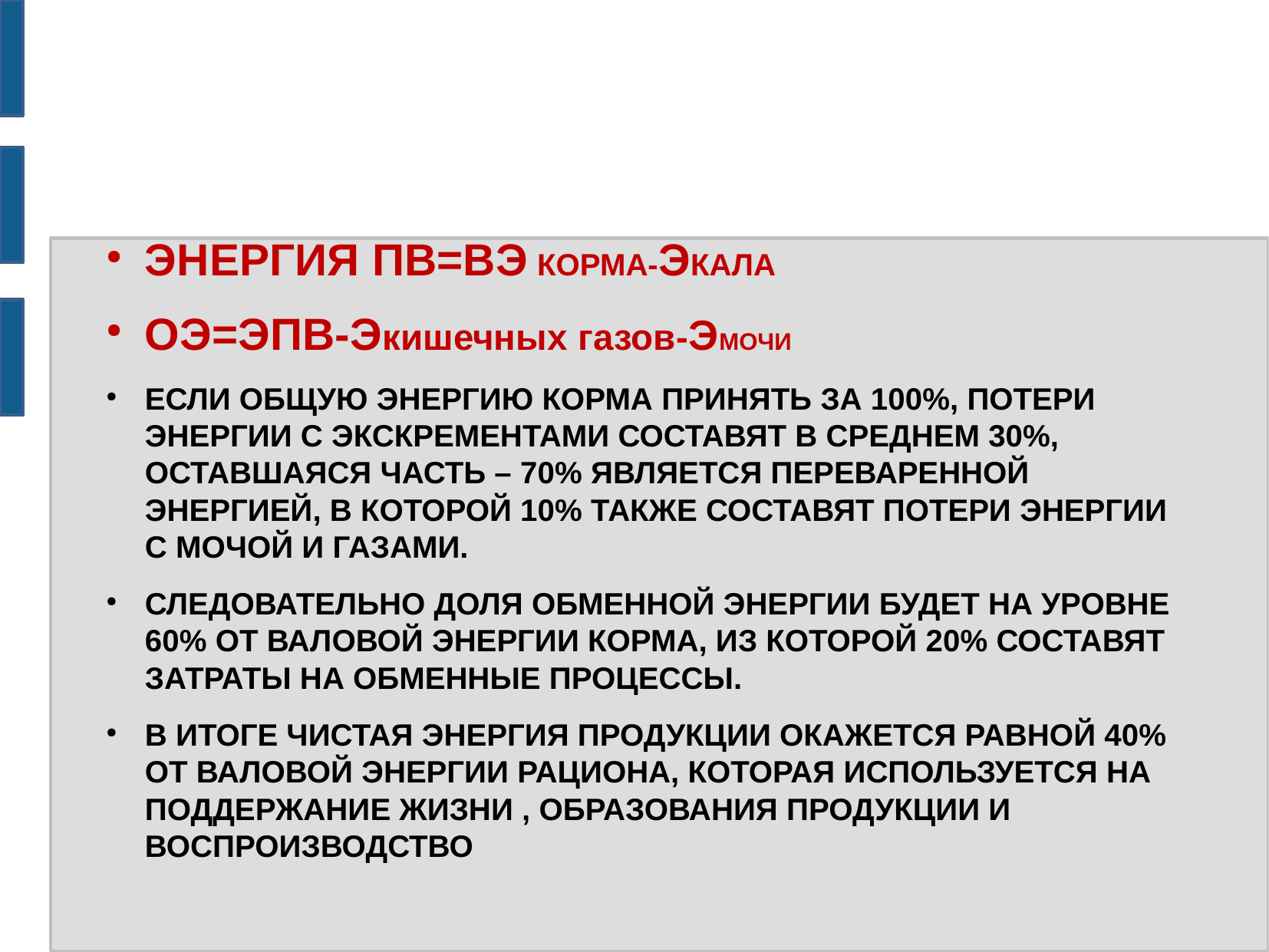

#
ЭНЕРГИЯ ПВ=ВЭ КОРМА-ЭКАЛА
ОЭ=ЭПВ-Экишечных газов-ЭМОЧИ
ЕСЛИ ОБЩУЮ ЭНЕРГИЮ КОРМА ПРИНЯТЬ ЗА 100%, ПОТЕРИ ЭНЕРГИИ С ЭКСКРЕМЕНТАМИ СОСТАВЯТ В СРЕДНЕМ 30%, ОСТАВШАЯСЯ ЧАСТЬ – 70% ЯВЛЯЕТСЯ ПЕРЕВАРЕННОЙ ЭНЕРГИЕЙ, В КОТОРОЙ 10% ТАКЖЕ СОСТАВЯТ ПОТЕРИ ЭНЕРГИИ С МОЧОЙ И ГАЗАМИ.
СЛЕДОВАТЕЛЬНО ДОЛЯ ОБМЕННОЙ ЭНЕРГИИ БУДЕТ НА УРОВНЕ 60% ОТ ВАЛОВОЙ ЭНЕРГИИ КОРМА, ИЗ КОТОРОЙ 20% СОСТАВЯТ ЗАТРАТЫ НА ОБМЕННЫЕ ПРОЦЕССЫ.
В ИТОГЕ ЧИСТАЯ ЭНЕРГИЯ ПРОДУКЦИИ ОКАЖЕТСЯ РАВНОЙ 40% ОТ ВАЛОВОЙ ЭНЕРГИИ РАЦИОНА, КОТОРАЯ ИСПОЛЬЗУЕТСЯ НА ПОДДЕРЖАНИЕ ЖИЗНИ , ОБРАЗОВАНИЯ ПРОДУКЦИИ И ВОСПРОИЗВОДСТВО